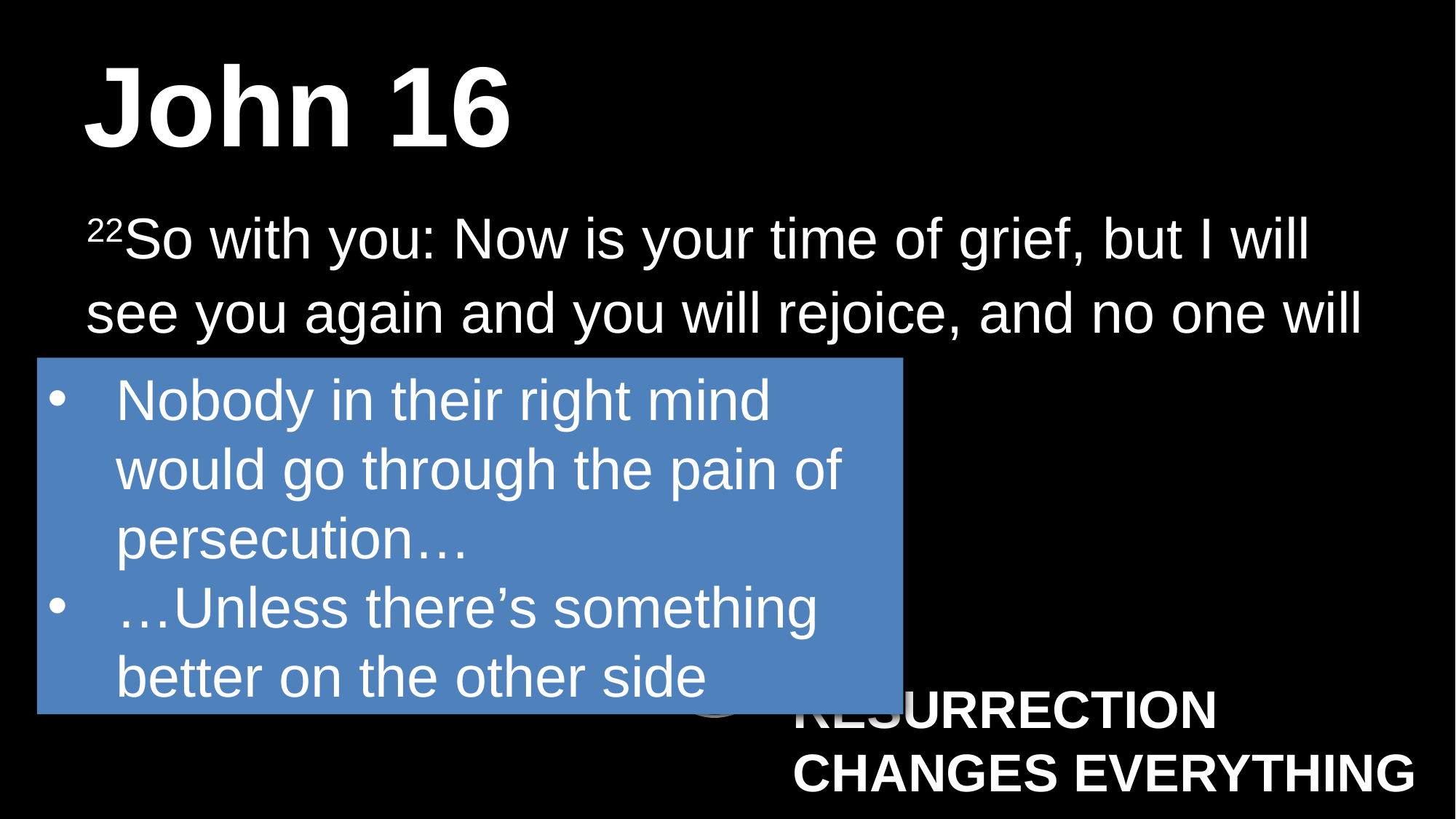

# John 16
22So with you: Now is your time of grief, but I will see you again and you will rejoice, and no one will take away your joy.
Nobody in their right mind would go through the pain of persecution…
…Unless there’s something better on the other side

#4
RESURRECTION CHANGES EVERYTHING